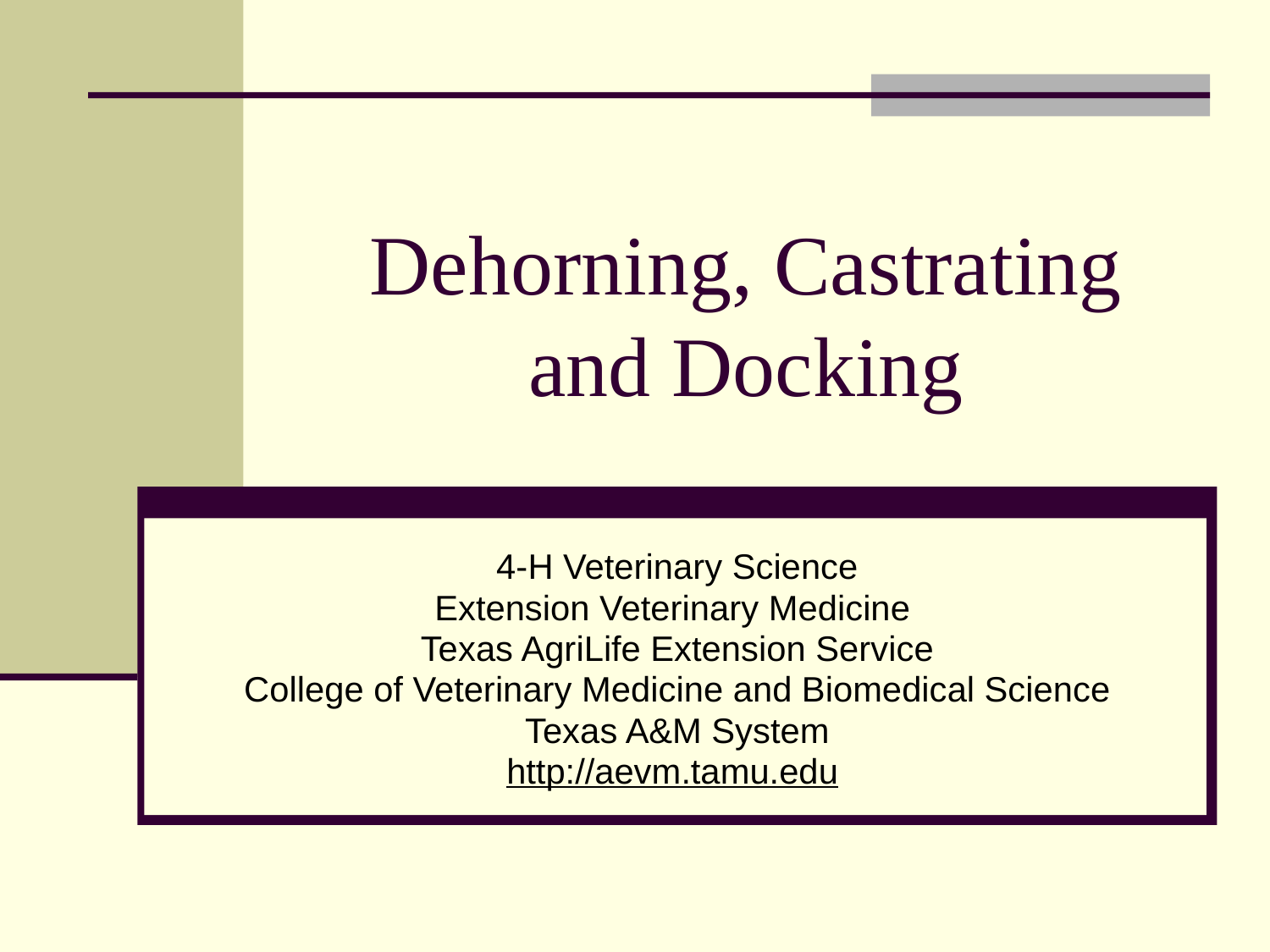

# Dehorning, Castrating and Docking
4-H Veterinary Science
Extension Veterinary Medicine
Texas AgriLife Extension Service
College of Veterinary Medicine and Biomedical Science
Texas A&M System
http://aevm.tamu.edu